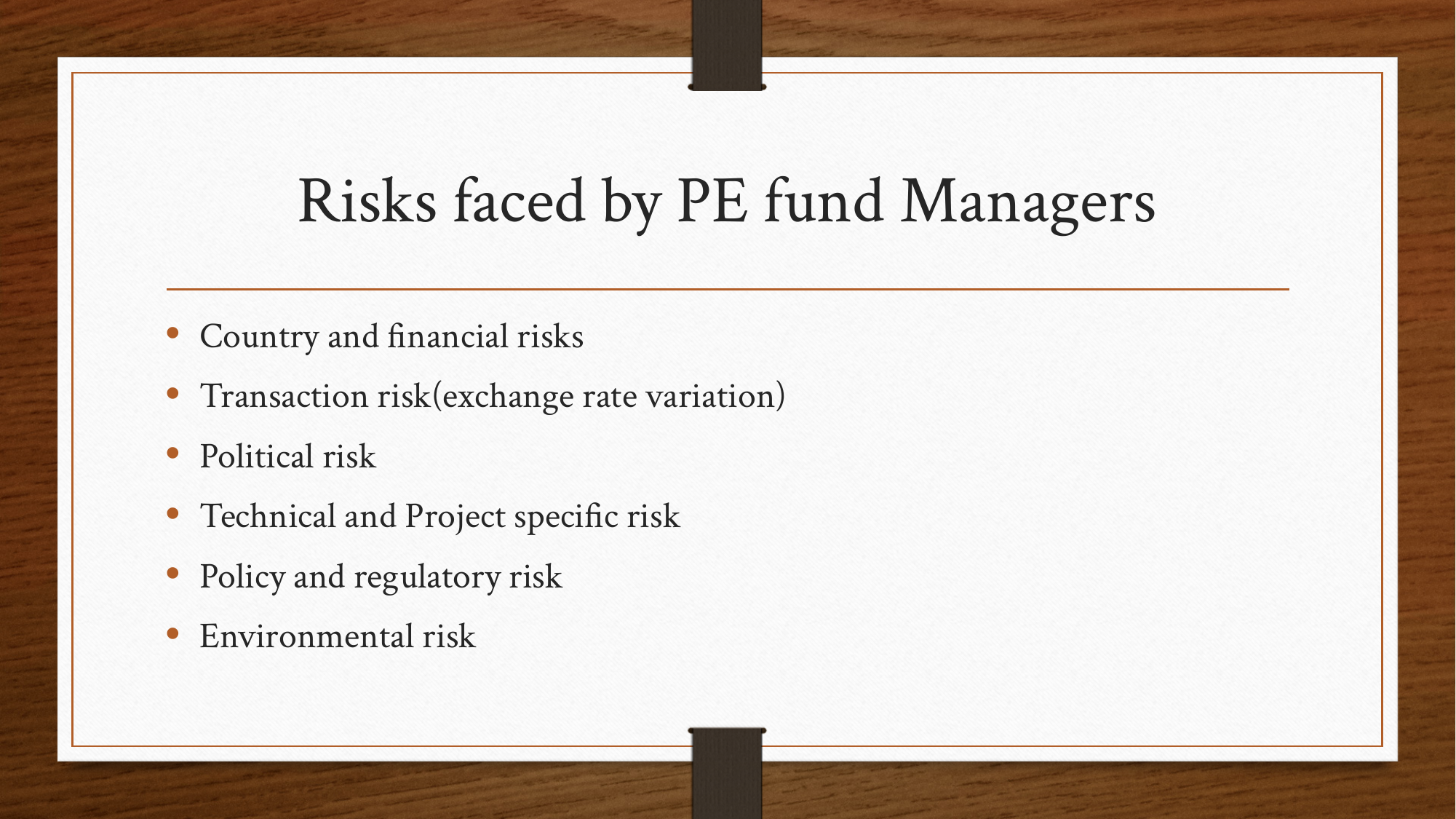

# Risks faced by PE fund Managers
Country and financial risks
Transaction risk(exchange rate variation)
Political risk
Technical and Project specific risk
Policy and regulatory risk
Environmental risk